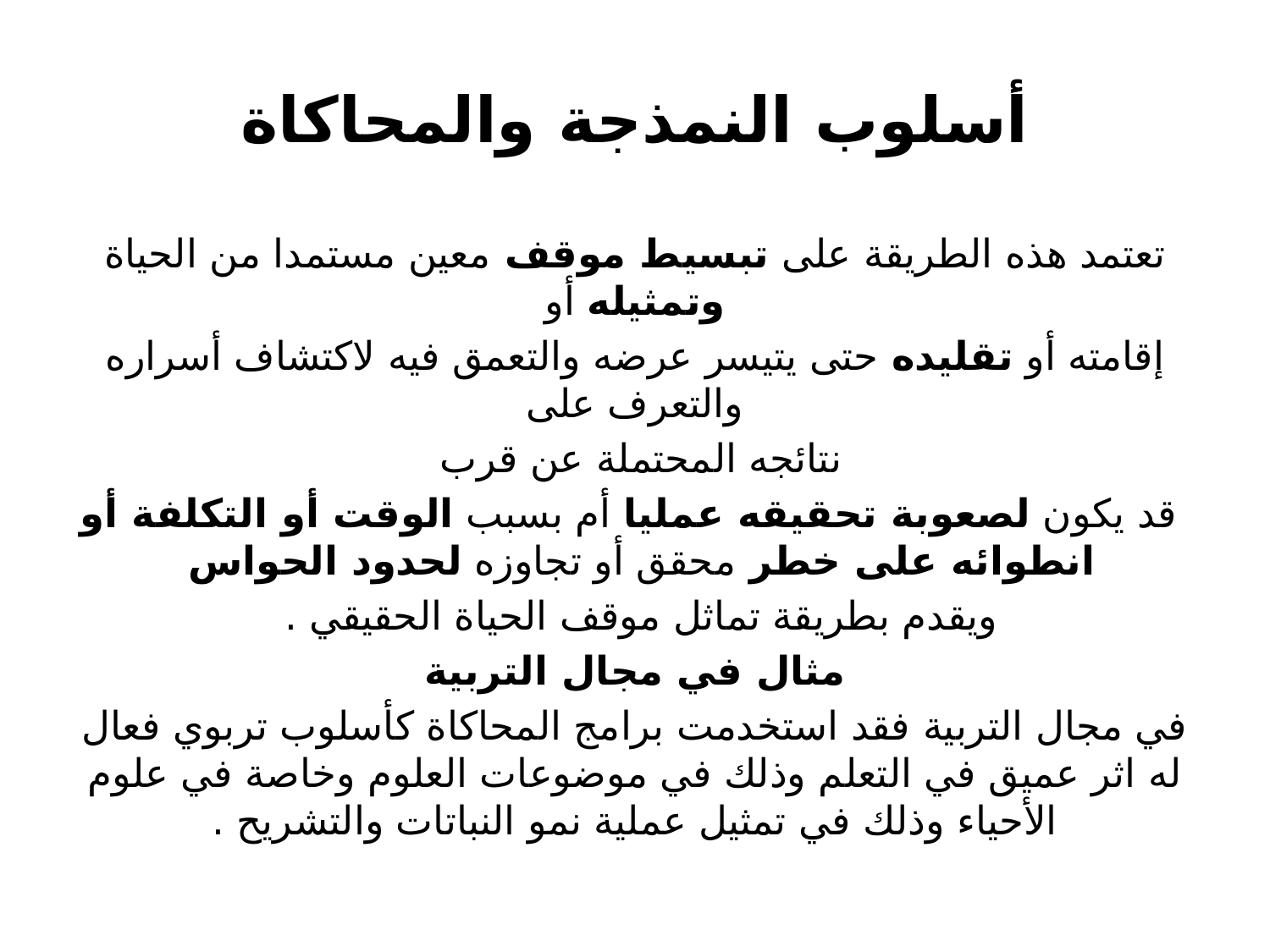

# أسلوب النمذجة والمحاكاة
تعتمد هذه الطريقة على تبسيط موقف معين مستمدا من الحياة وتمثيله أو
إقامته أو تقليده حتى يتيسر عرضه والتعمق فيه لاكتشاف أسراره والتعرف على
نتائجه المحتملة عن قرب
 قد يكون لصعوبة تحقيقه عمليا أم بسبب الوقت أو التكلفة أو انطوائه على خطر محقق أو تجاوزه لحدود الحواس
ويقدم بطريقة تماثل موقف الحياة الحقيقي .
مثال في مجال التربية
في مجال التربية فقد استخدمت برامج المحاكاة كأسلوب تربوي فعال له اثر عميق في التعلم وذلك في موضوعات العلوم وخاصة في علوم الأحياء وذلك في تمثيل عملية نمو النباتات والتشريح .